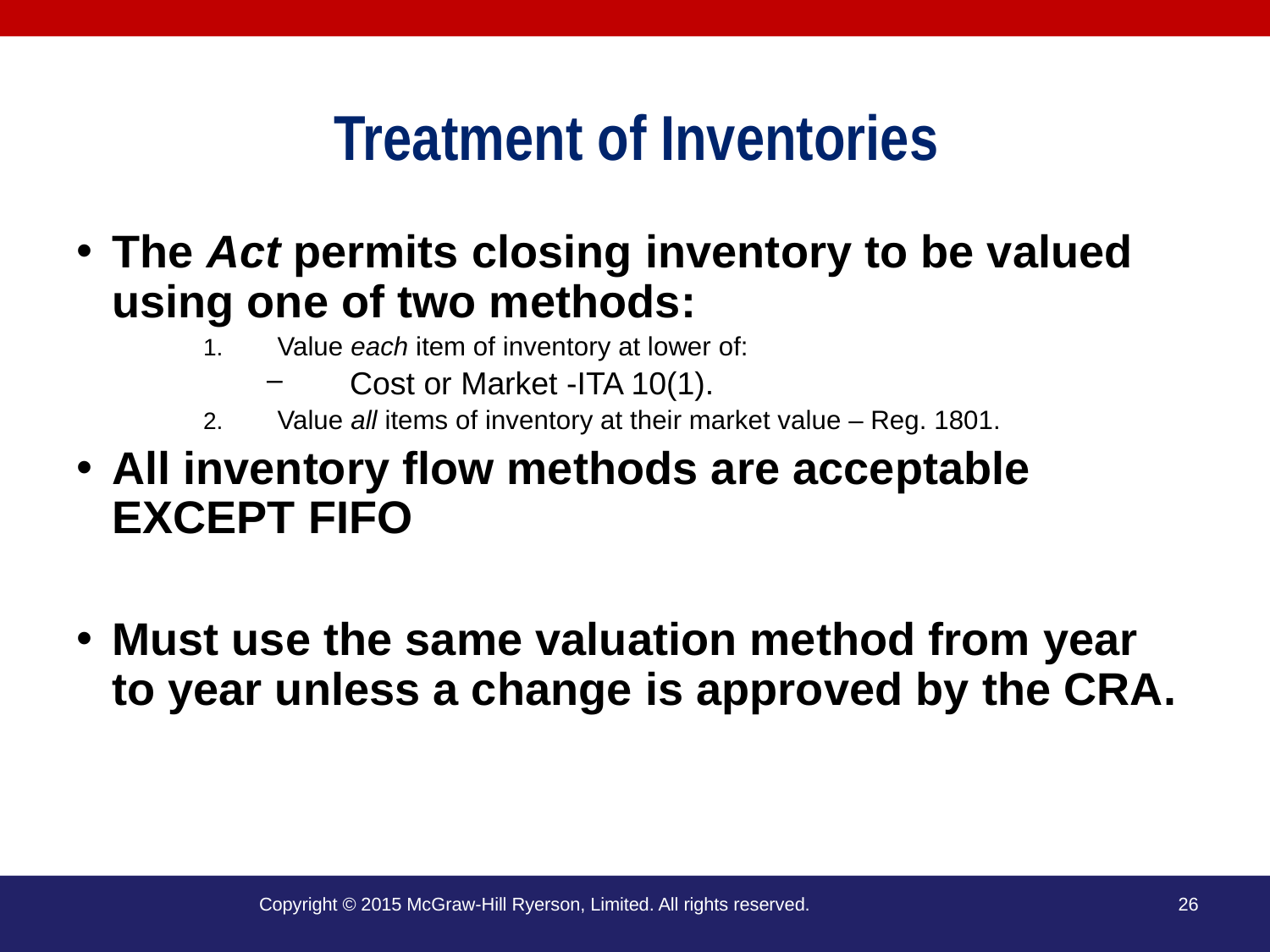

# Treatment of Inventories
The Act permits closing inventory to be valued using one of two methods:
Value each item of inventory at lower of:
 Cost or Market -ITA 10(1).
Value all items of inventory at their market value – Reg. 1801.
All inventory flow methods are acceptable EXCEPT FIFO

Must use the same valuation method from year to year unless a change is approved by the CRA.

Copyright © 2015 McGraw-Hill Ryerson, Limited. All rights reserved.
26